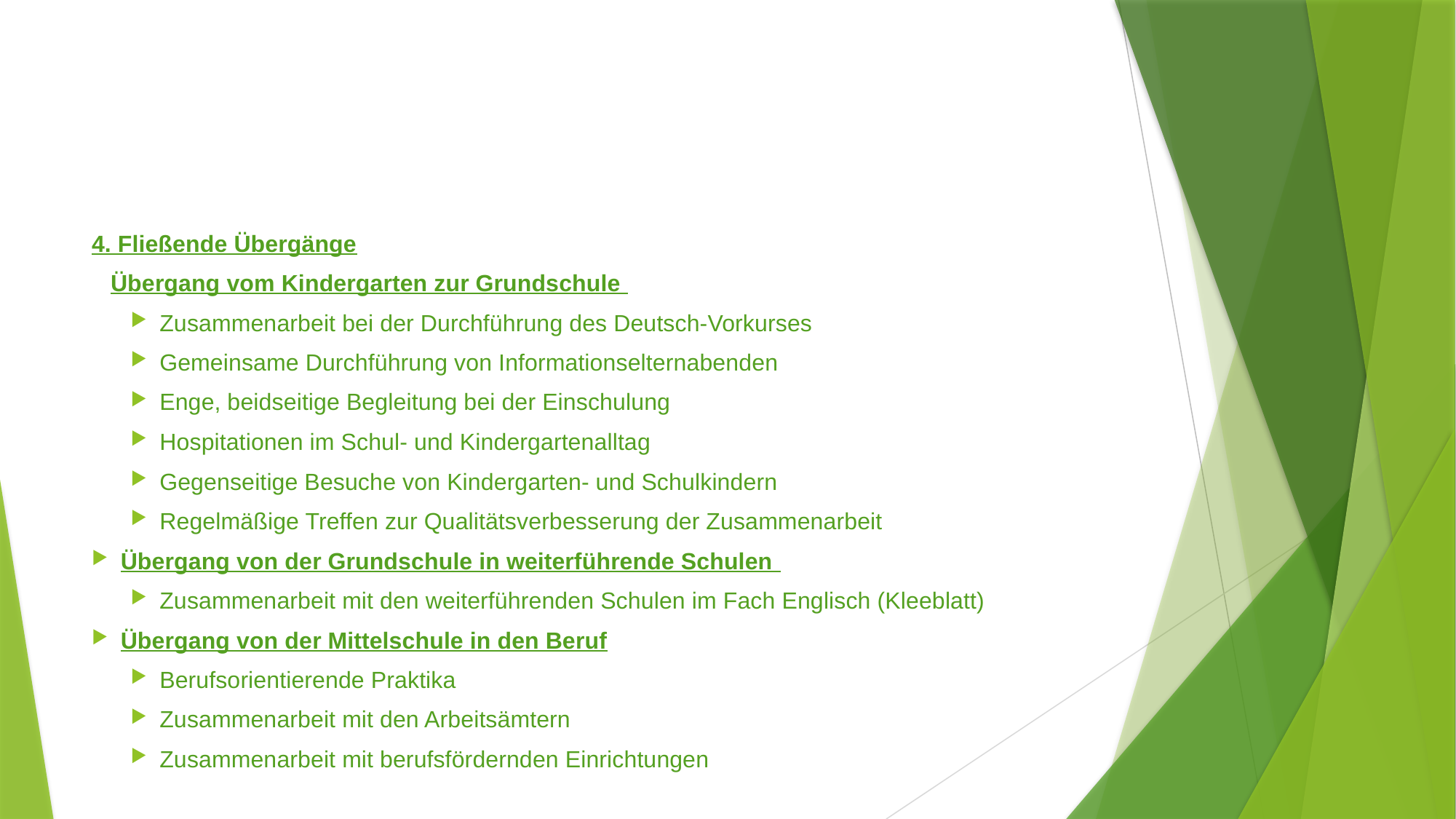

#

4. Fließende Übergänge
Übergang vom Kindergarten zur Grundschule
Zusammenarbeit bei der Durchführung des Deutsch-Vorkurses
Gemeinsame Durchführung von Informationselternabenden
Enge, beidseitige Begleitung bei der Einschulung
Hospitationen im Schul- und Kindergartenalltag
Gegenseitige Besuche von Kindergarten- und Schulkindern
Regelmäßige Treffen zur Qualitätsverbesserung der Zusammenarbeit
Übergang von der Grundschule in weiterführende Schulen
Zusammenarbeit mit den weiterführenden Schulen im Fach Englisch (Kleeblatt)
Übergang von der Mittelschule in den Beruf
Berufsorientierende Praktika
Zusammenarbeit mit den Arbeitsämtern
Zusammenarbeit mit berufsfördernden Einrichtungen